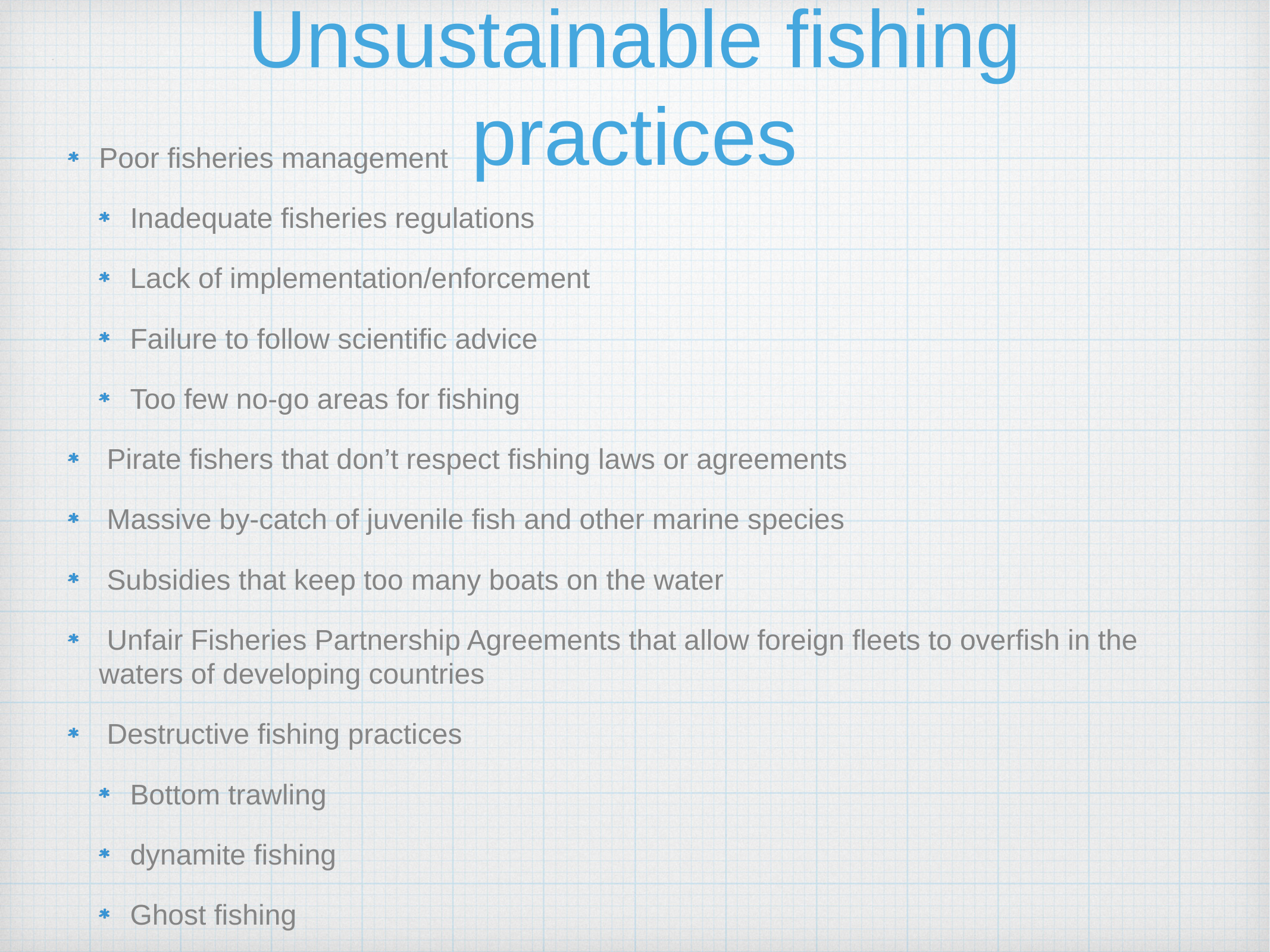

# Unsustainable fishing practices
Poor fisheries management
Inadequate fisheries regulations
Lack of implementation/enforcement
Failure to follow scientific advice
Too few no-go areas for fishing
 Pirate fishers that don’t respect fishing laws or agreements
 Massive by-catch of juvenile fish and other marine species
 Subsidies that keep too many boats on the water
 Unfair Fisheries Partnership Agreements that allow foreign fleets to overfish in the waters of developing countries
 Destructive fishing practices
Bottom trawling
dynamite fishing
Ghost fishing